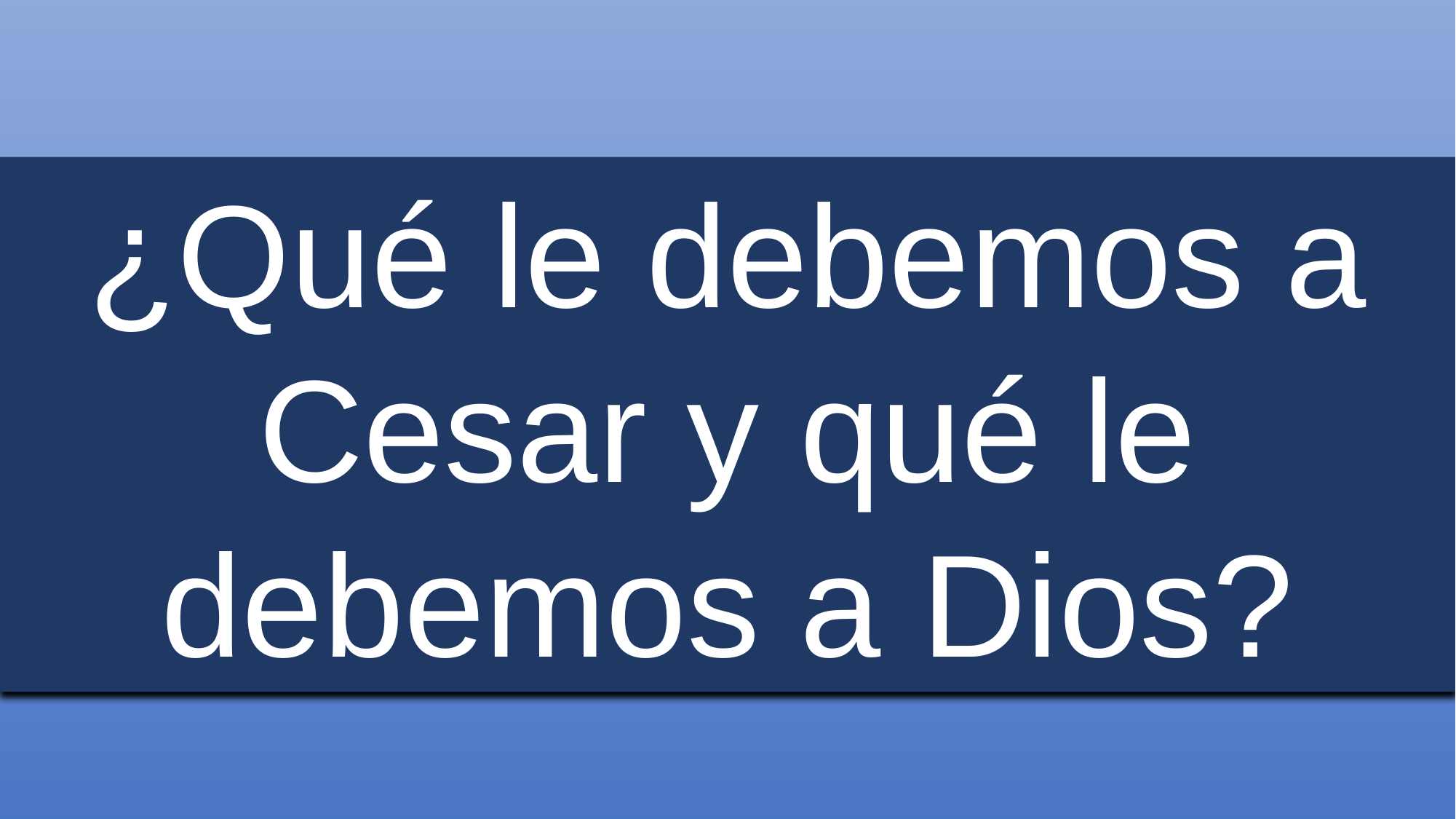

¿Qué le debemos a Cesar y qué le debemos a Dios?